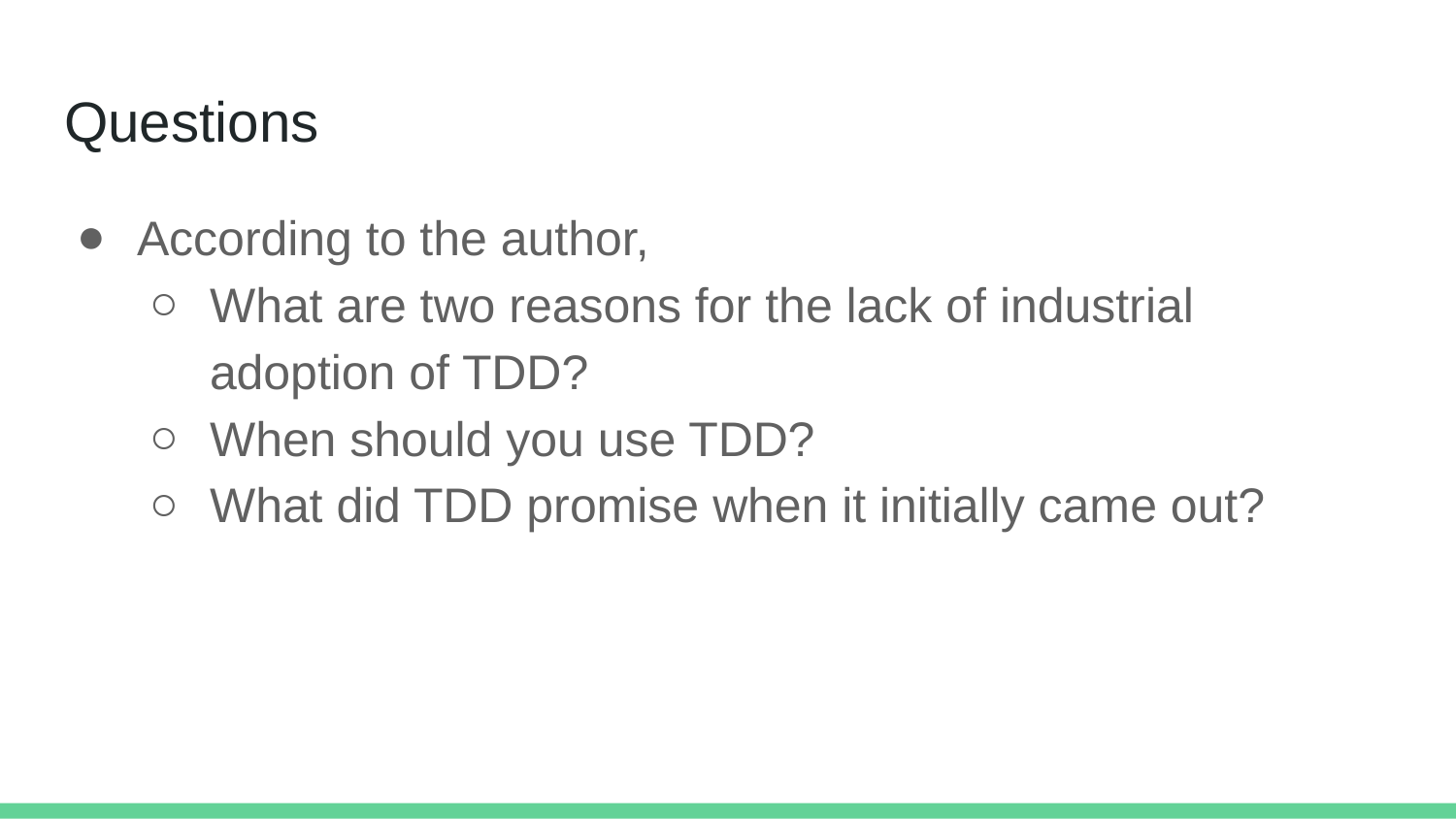

# Questions
According to the author,
What are two reasons for the lack of industrial adoption of TDD?
When should you use TDD?
What did TDD promise when it initially came out?